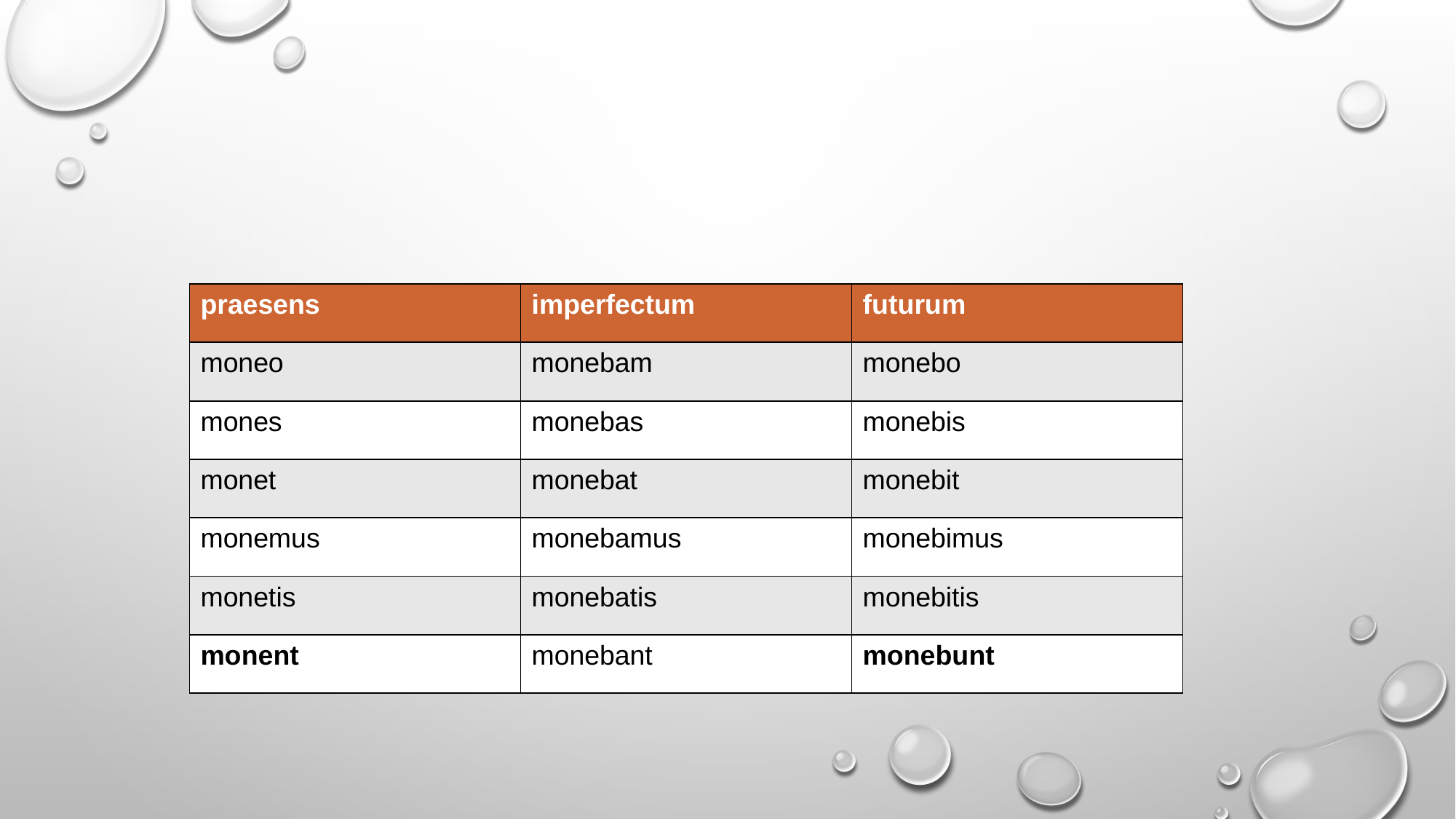

#
| praesens | imperfectum | futurum |
| --- | --- | --- |
| moneo | monebam | monebo |
| mones | monebas | monebis |
| monet | monebat | monebit |
| monemus | monebamus | monebimus |
| monetis | monebatis | monebitis |
| monent | monebant | monebunt |